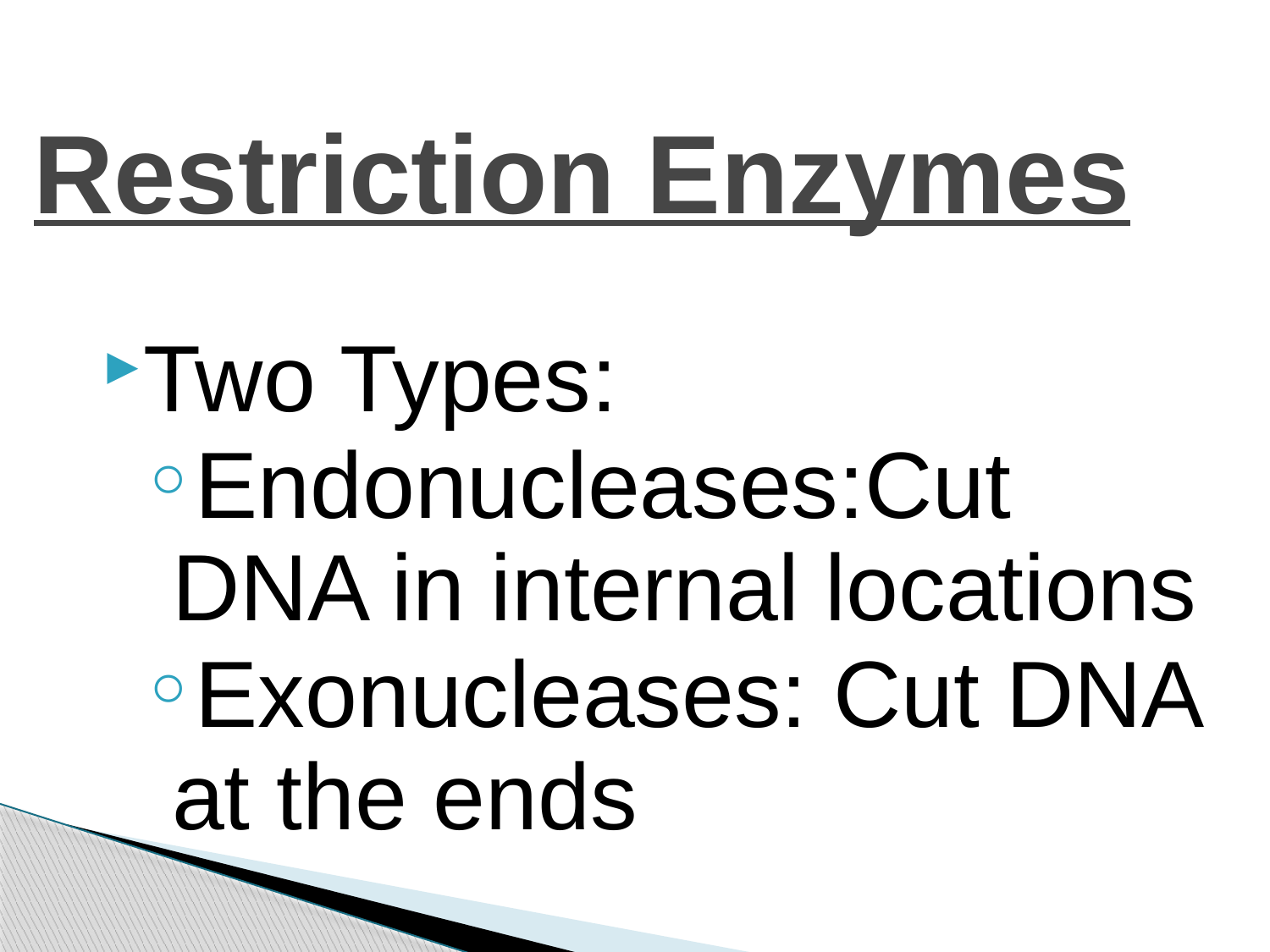

# Restriction Enzymes
Two Types:
Endonucleases:Cut DNA in internal locations
Exonucleases: Cut DNA at the ends